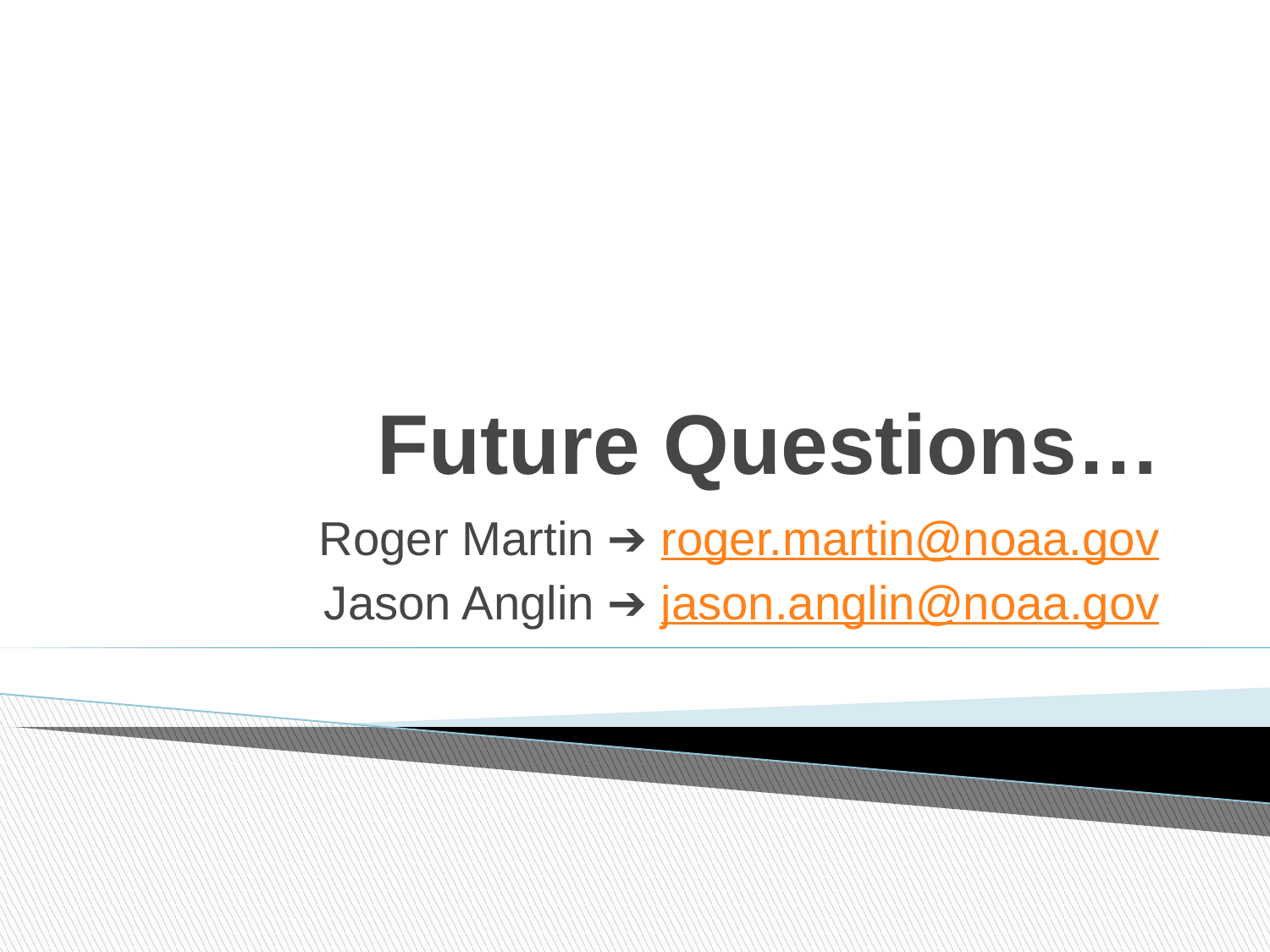

# Future Questions…
Roger Martin ➔ roger.martin@noaa.gov
Jason Anglin ➔ jason.anglin@noaa.gov